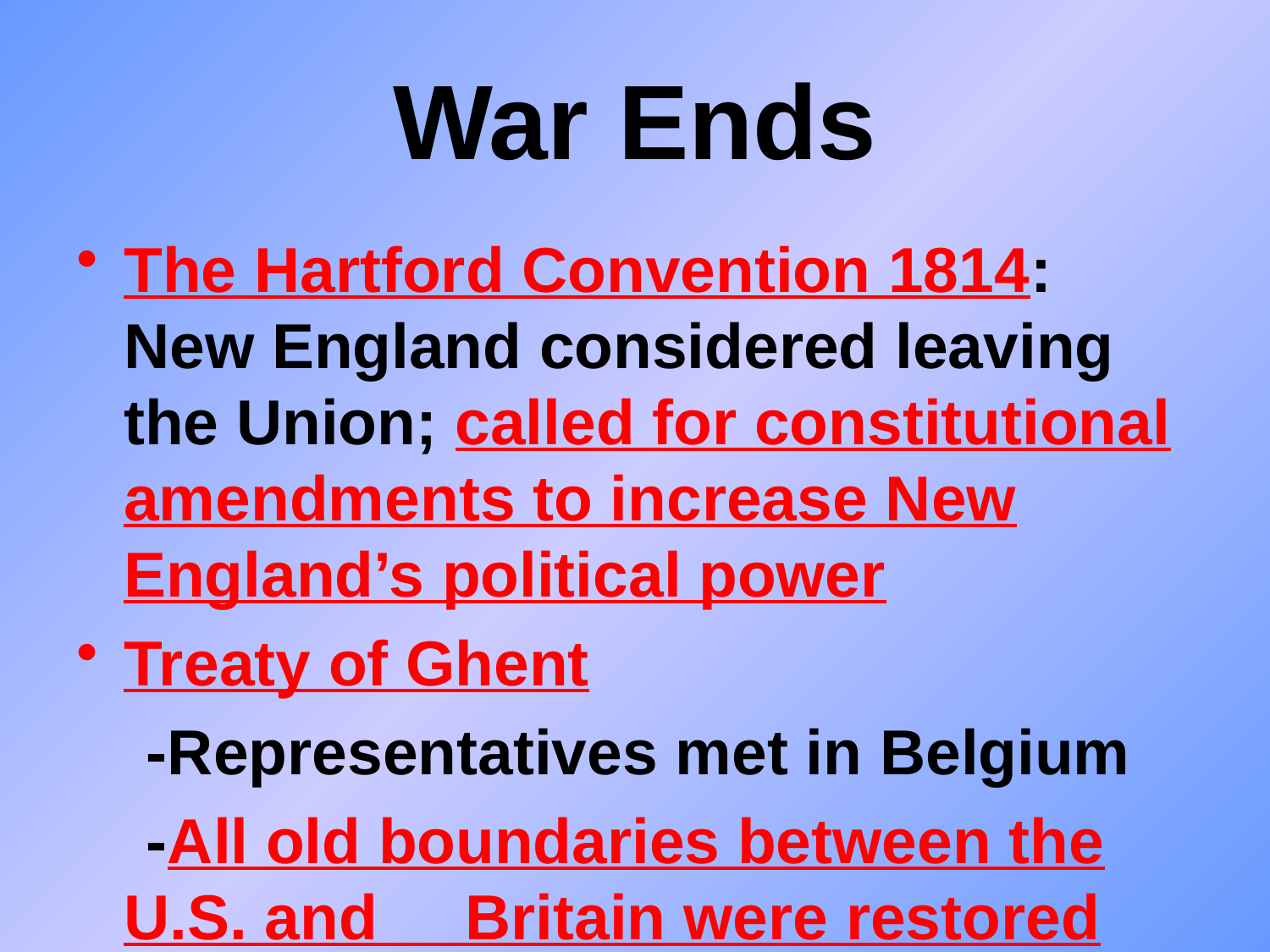

War Ends
The Hartford Convention 1814: New England considered leaving the Union; called for constitutional amendments to increase New England’s political power
Treaty of Ghent
    -Representatives met in Belgium
    -All old boundaries between the U.S. and     Britain were restored